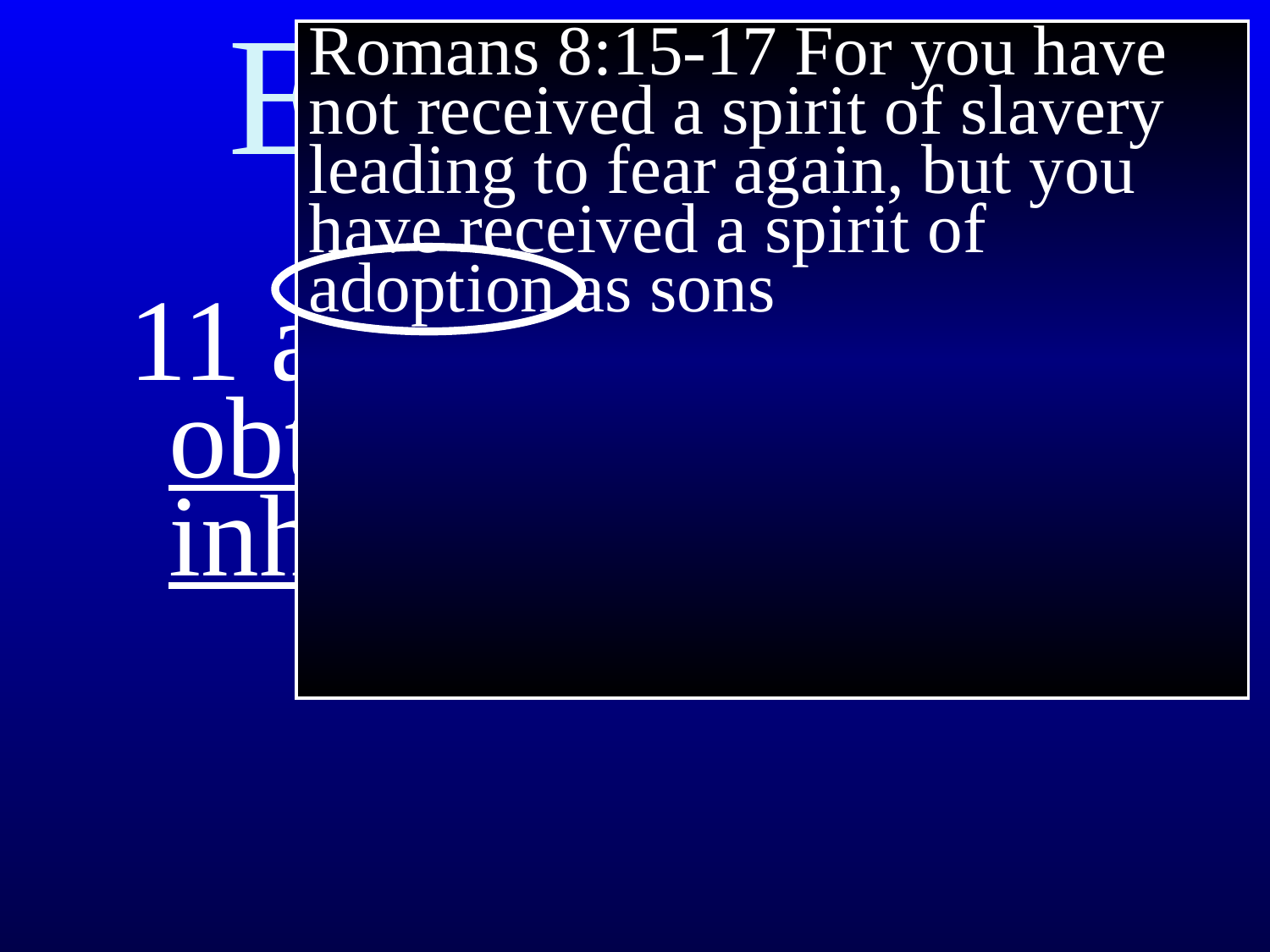

# Ephesians 1
Romans 8:15-17 For you have not received a spirit of slavery leading to fear again, but you have received a spirit of adoption as sons

11 also we have obtained an inheritance…